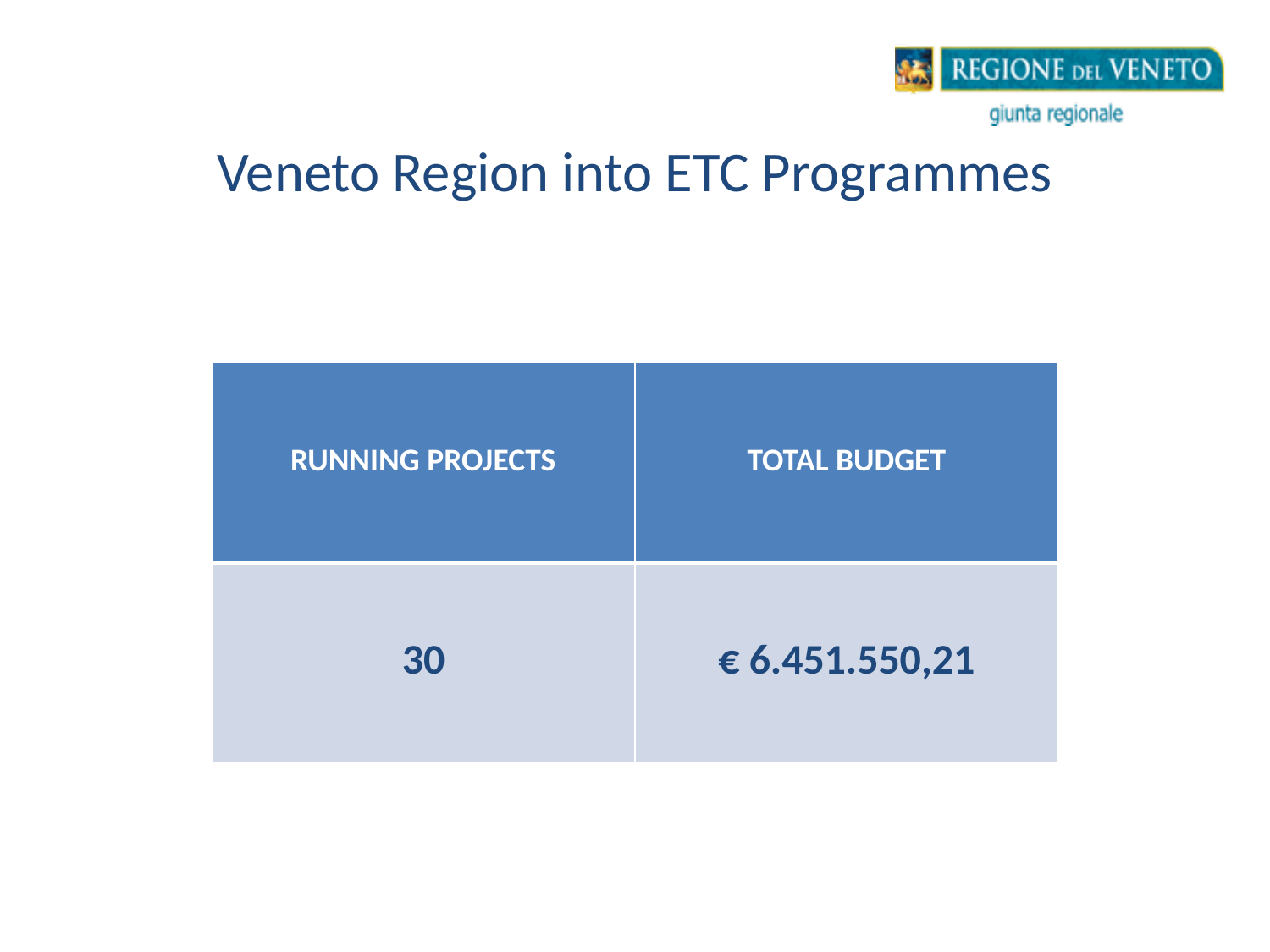

# Veneto Region into ETC Programmes
| RUNNING PROJECTS | TOTAL BUDGET |
| --- | --- |
| 30 | € 6.451.550,21 |